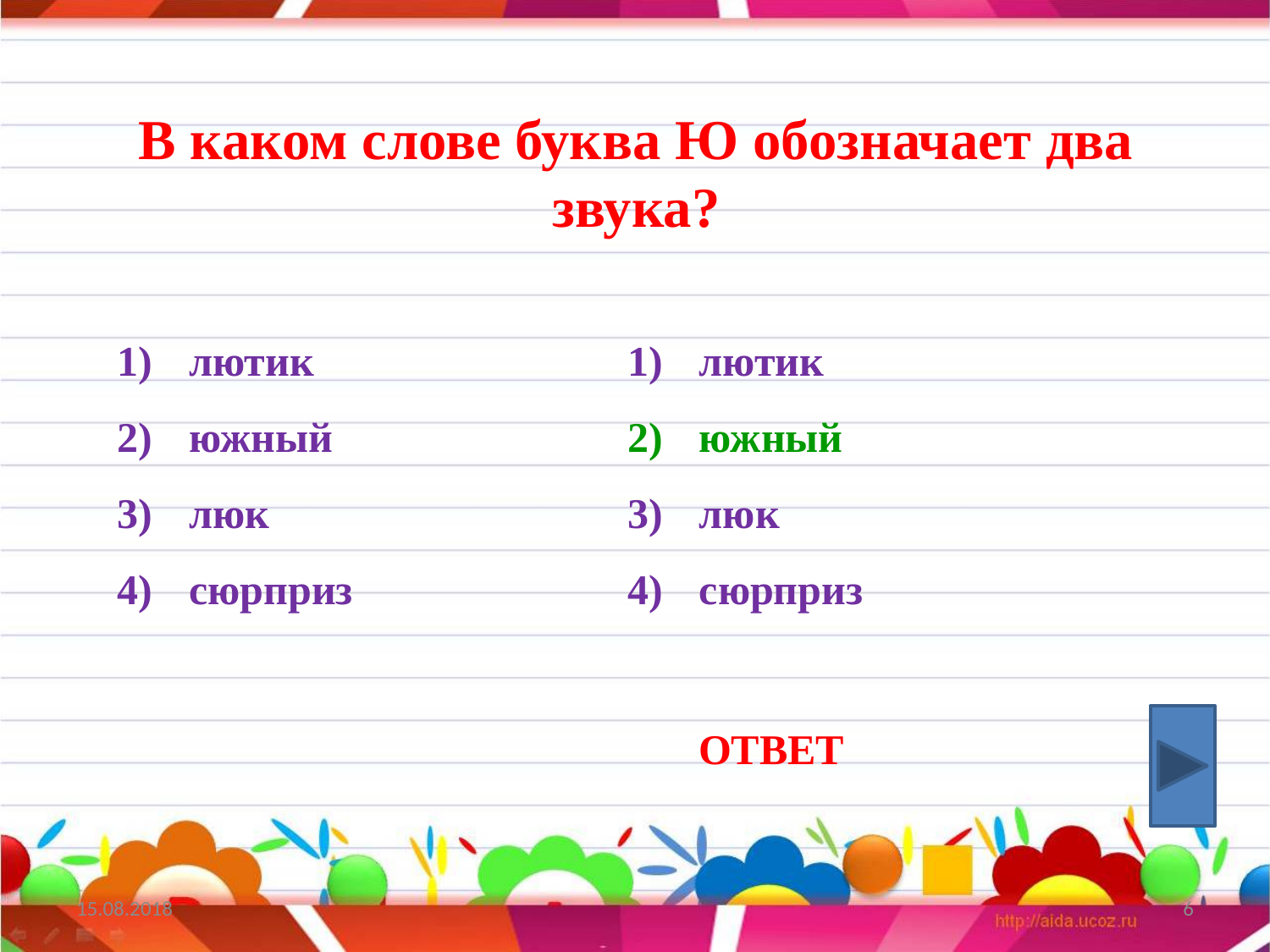

# В каком слове буква Ю обозначает два звука?
лютик
южный
люк
сюрприз
лютик
южный
люк
сюрприз

ОТВЕТ
15.08.2018
6